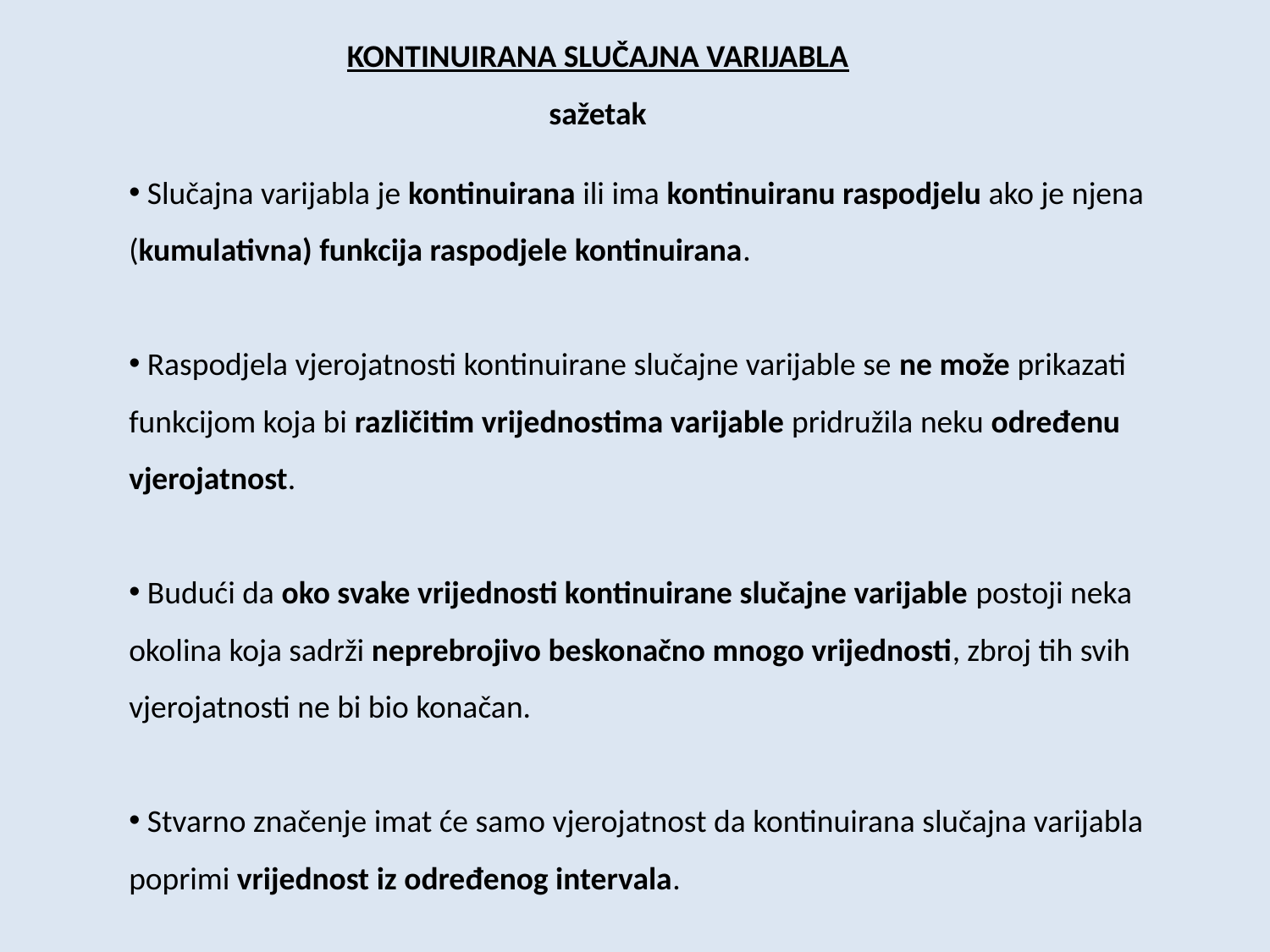

KONTINUIRANA SLUČAJNA VARIJABLA
sažetak
 Slučajna varijabla je kontinuirana ili ima kontinuiranu raspodjelu ako je njena (kumulativna) funkcija raspodjele kontinuirana.

 Raspodjela vjerojatnosti kontinuirane slučajne varijable se ne može prikazati funkcijom koja bi različitim vrijednostima varijable pridružila neku određenu vjerojatnost.

 Budući da oko svake vrijednosti kontinuirane slučajne varijable postoji neka okolina koja sadrži neprebrojivo beskonačno mnogo vrijednosti, zbroj tih svih vjerojatnosti ne bi bio konačan.

 Stvarno značenje imat će samo vjerojatnost da kontinuirana slučajna varijabla poprimi vrijednost iz određenog intervala.